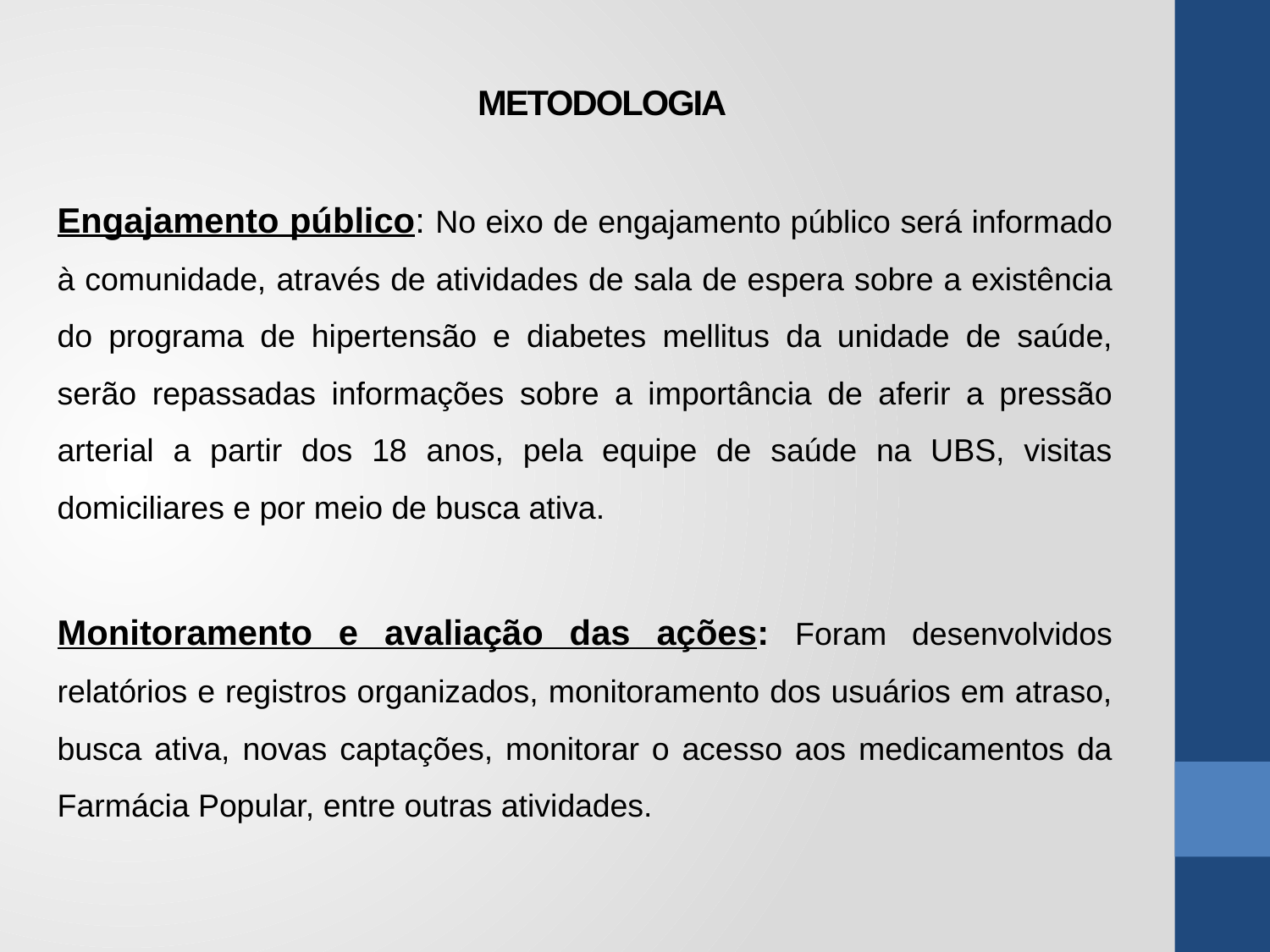

# METODOLOGIA
Engajamento público: No eixo de engajamento público será informado à comunidade, através de atividades de sala de espera sobre a existência do programa de hipertensão e diabetes mellitus da unidade de saúde, serão repassadas informações sobre a importância de aferir a pressão arterial a partir dos 18 anos, pela equipe de saúde na UBS, visitas domiciliares e por meio de busca ativa.

Monitoramento e avaliação das ações: Foram desenvolvidos relatórios e registros organizados, monitoramento dos usuários em atraso, busca ativa, novas captações, monitorar o acesso aos medicamentos da Farmácia Popular, entre outras atividades.